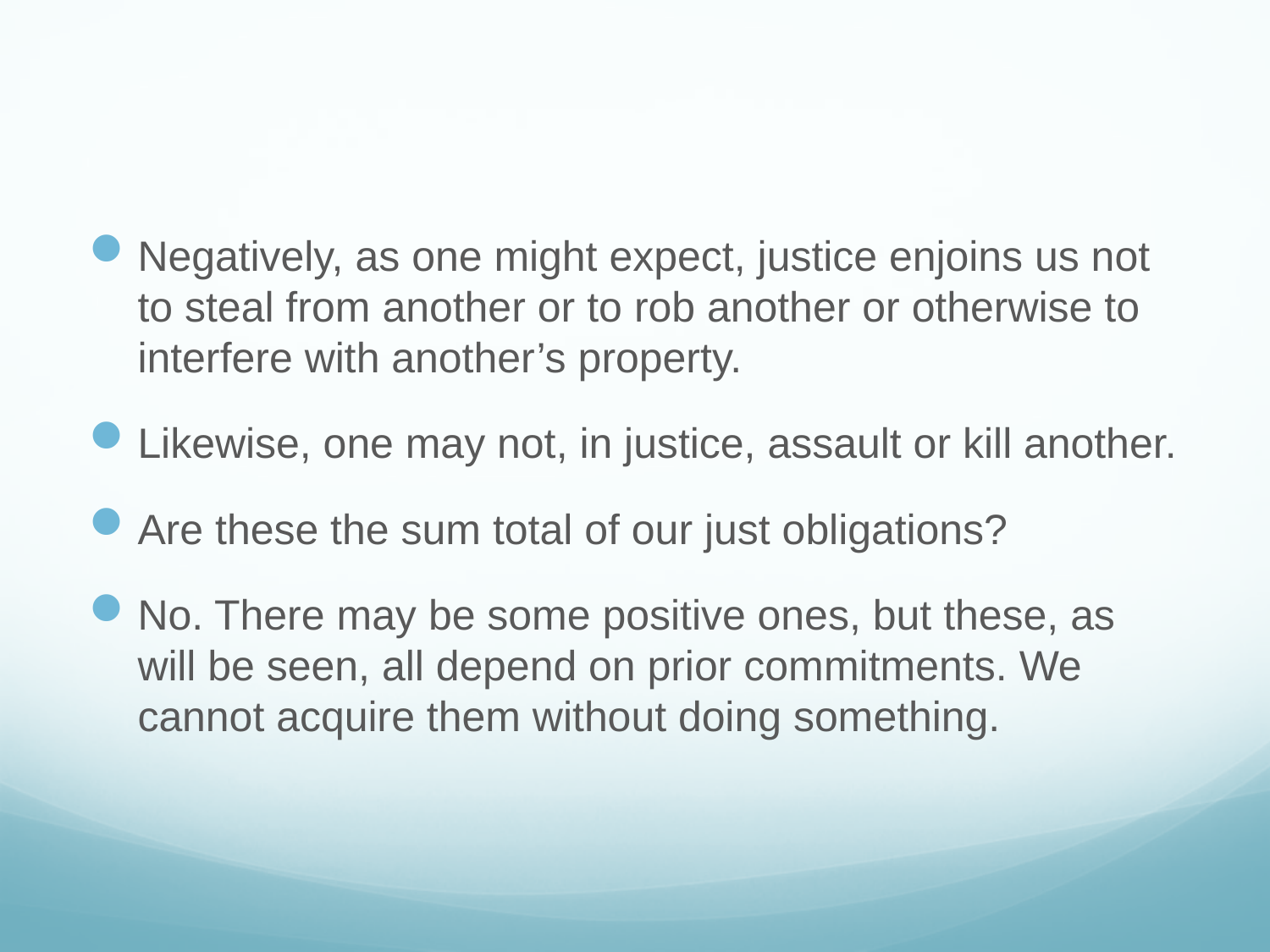

#
Negatively, as one might expect, justice enjoins us not to steal from another or to rob another or otherwise to interfere with another’s property.
Likewise, one may not, in justice, assault or kill another.
Are these the sum total of our just obligations?
No. There may be some positive ones, but these, as will be seen, all depend on prior commitments. We cannot acquire them without doing something.